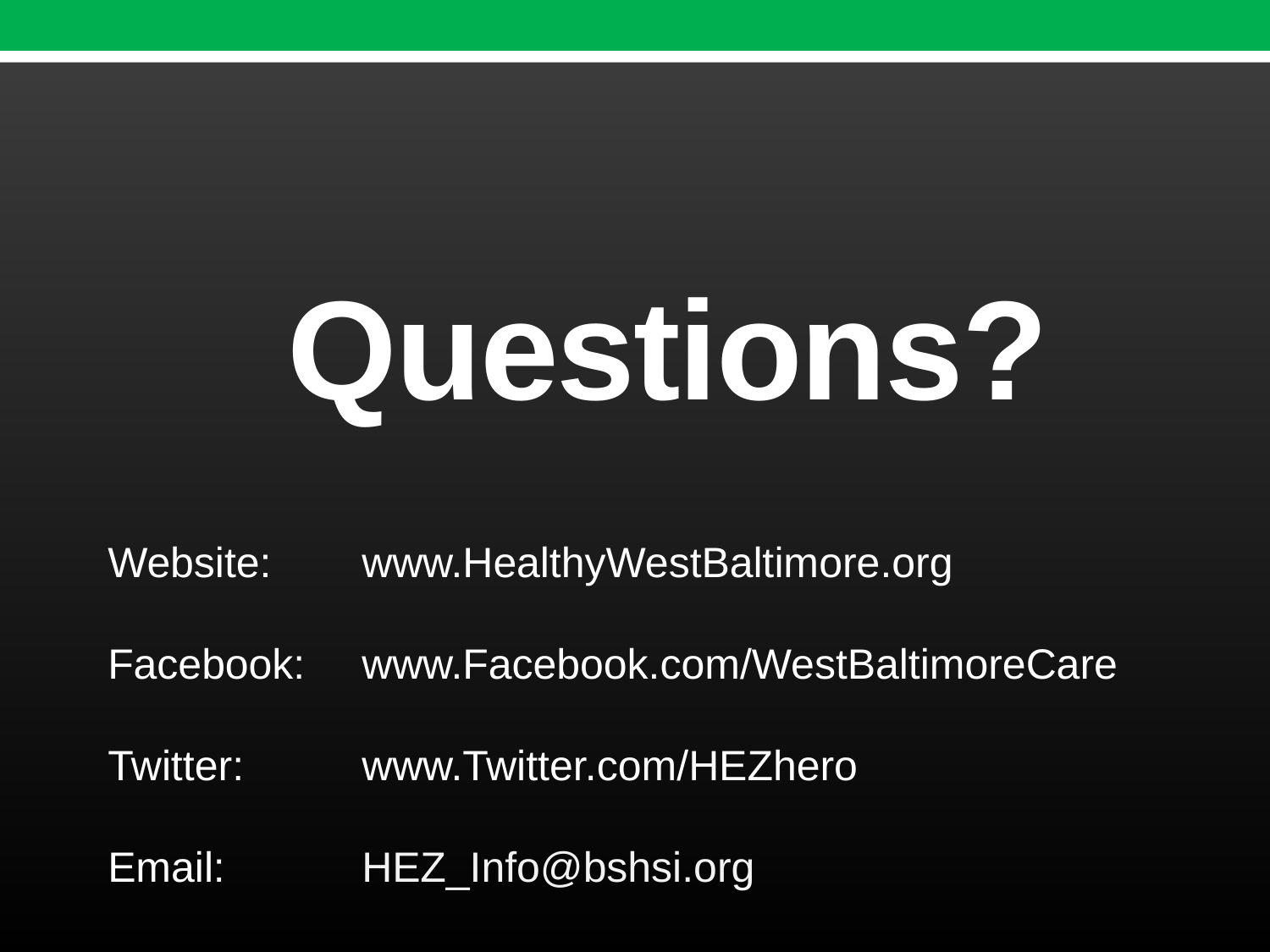

# Questions?
Website:	www.HealthyWestBaltimore.org

Facebook:	www.Facebook.com/WestBaltimoreCare

Twitter:	www.Twitter.com/HEZhero

Email:		HEZ_Info@bshsi.org